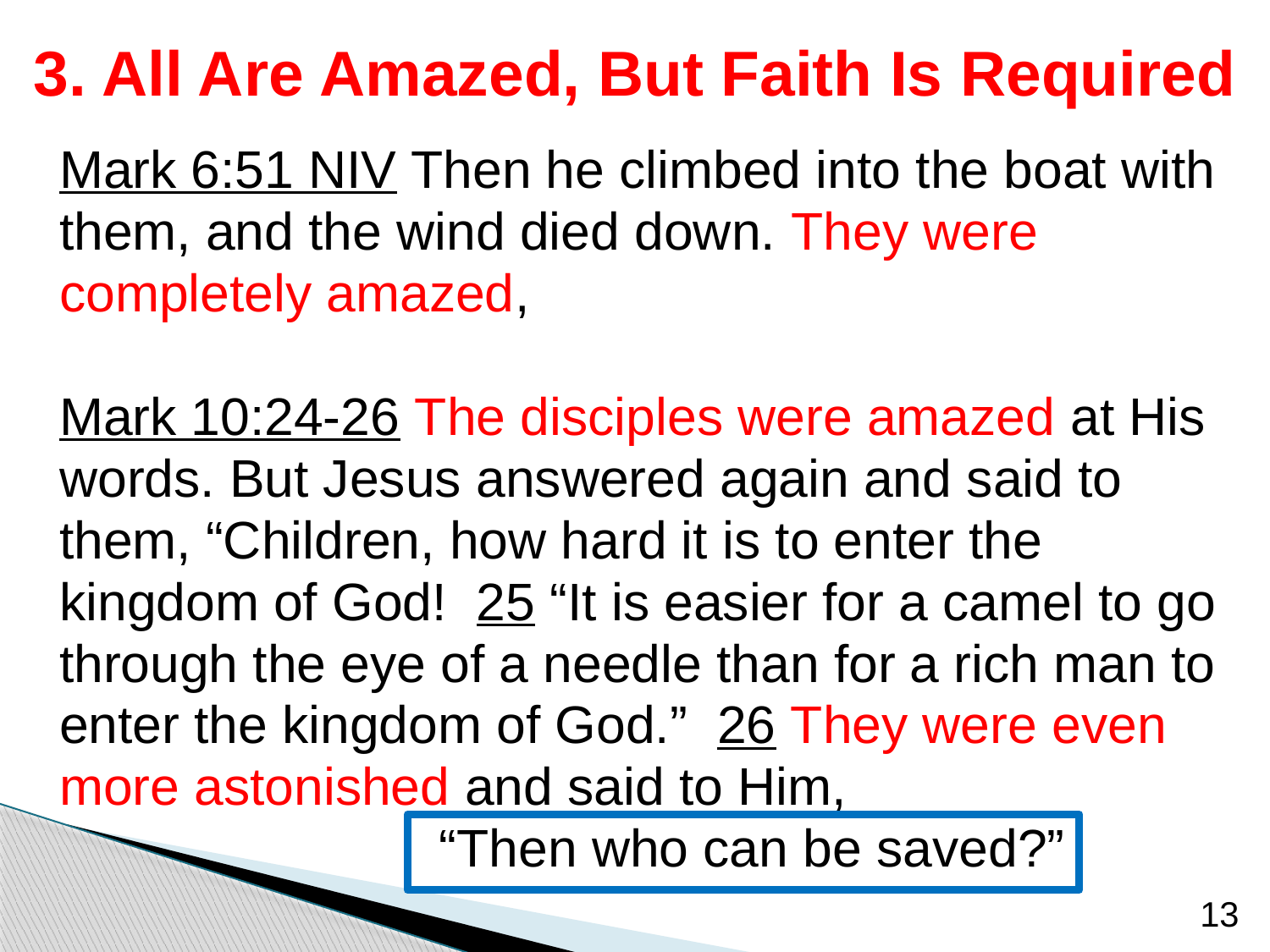

# 3. All Are Amazed, But Faith Is Required
Mark 6:51 NIV Then he climbed into the boat with them, and the wind died down. They were completely amazed,

Mark 10:24-26 The disciples were amazed at His words. But Jesus answered again and said to them, “Children, how hard it is to enter the kingdom of God!  25 “It is easier for a camel to go through the eye of a needle than for a rich man to enter the kingdom of God.”  26 They were even more astonished and said to Him,
                          “Then who can be saved?”

13